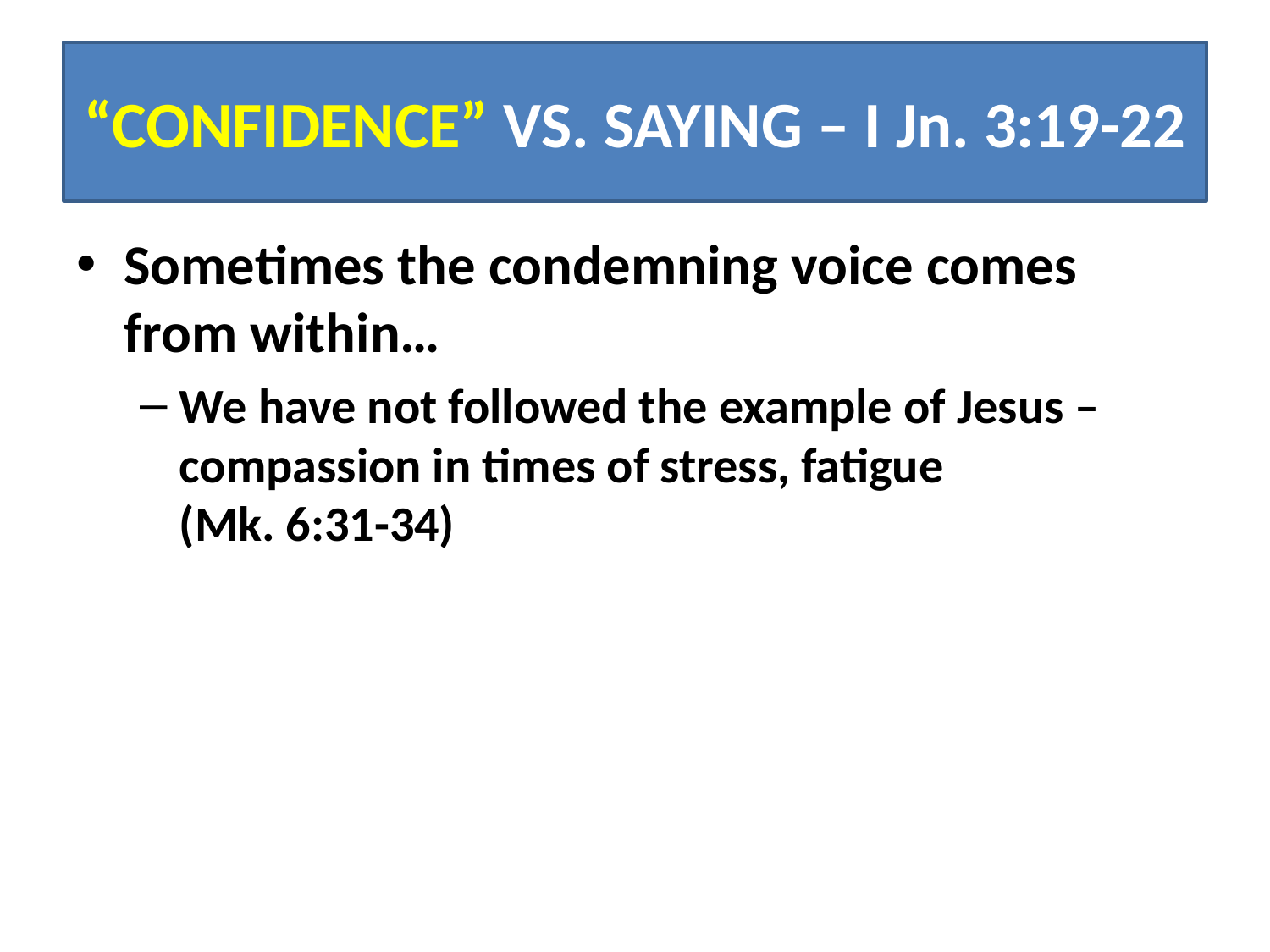

# “CONFIDENCE” VS. SAYING – I Jn. 3:19-22
Sometimes the condemning voice comes from within…
We have not followed the example of Jesus – compassion in times of stress, fatigue              (Mk. 6:31-34)